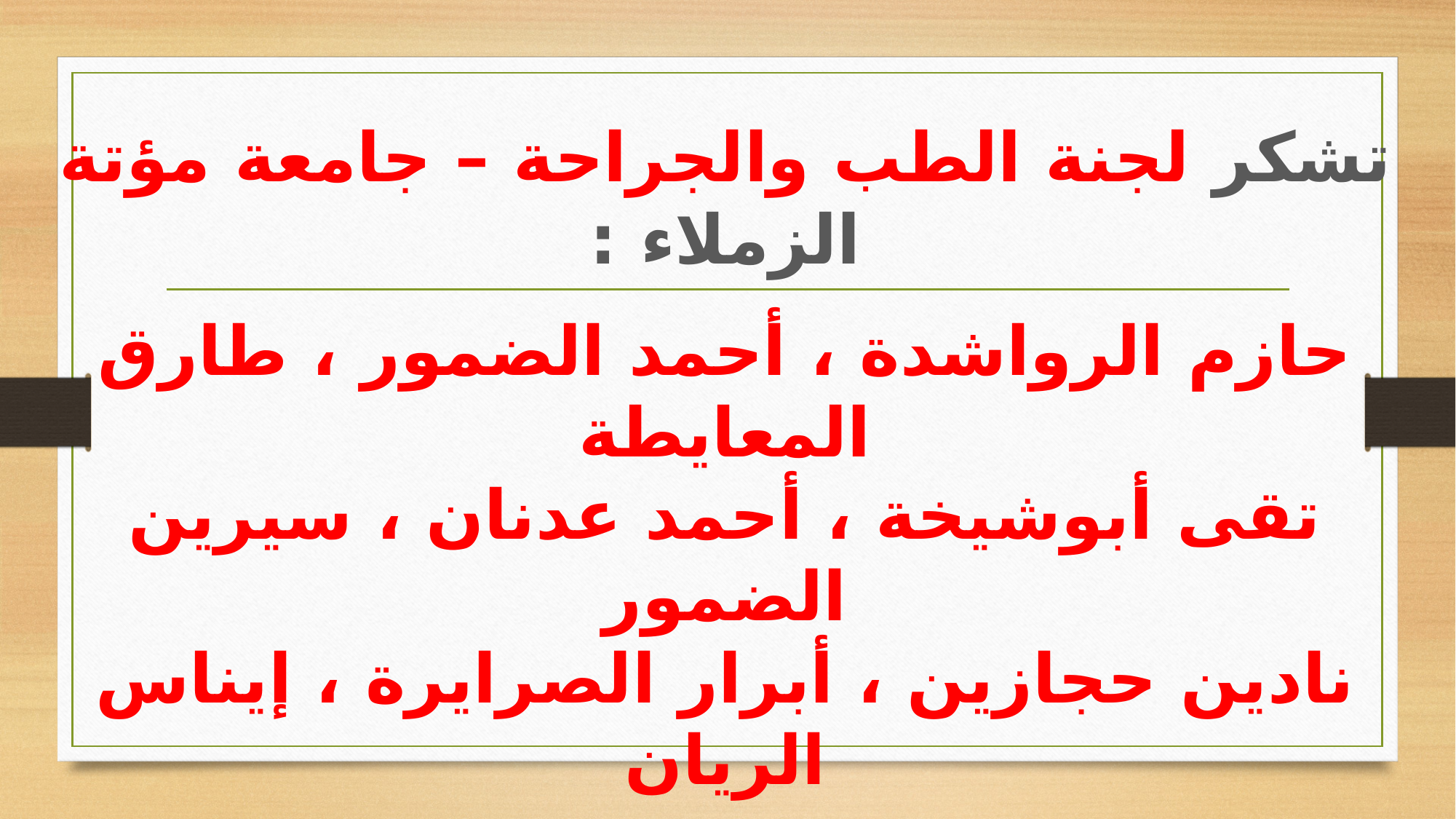

تشكر لجنة الطب والجراحة – جامعة مؤتة الزملاء :
حازم الرواشدة ، أحمد الضمور ، طارق المعايطة
تقى أبوشيخة ، أحمد عدنان ، سيرين الضمور
نادين حجازين ، أبرار الصرايرة ، إيناس الريان
لجهدهم الكبير في إعداد هذا الملف والذي يحتوي على تبيض لمحاضرات
” التعليم عن بعد “  لمادة الباطني
سائلين الله الله أن يجزيهم خير الجزاء ؛ في الدنيا والآخرة ..